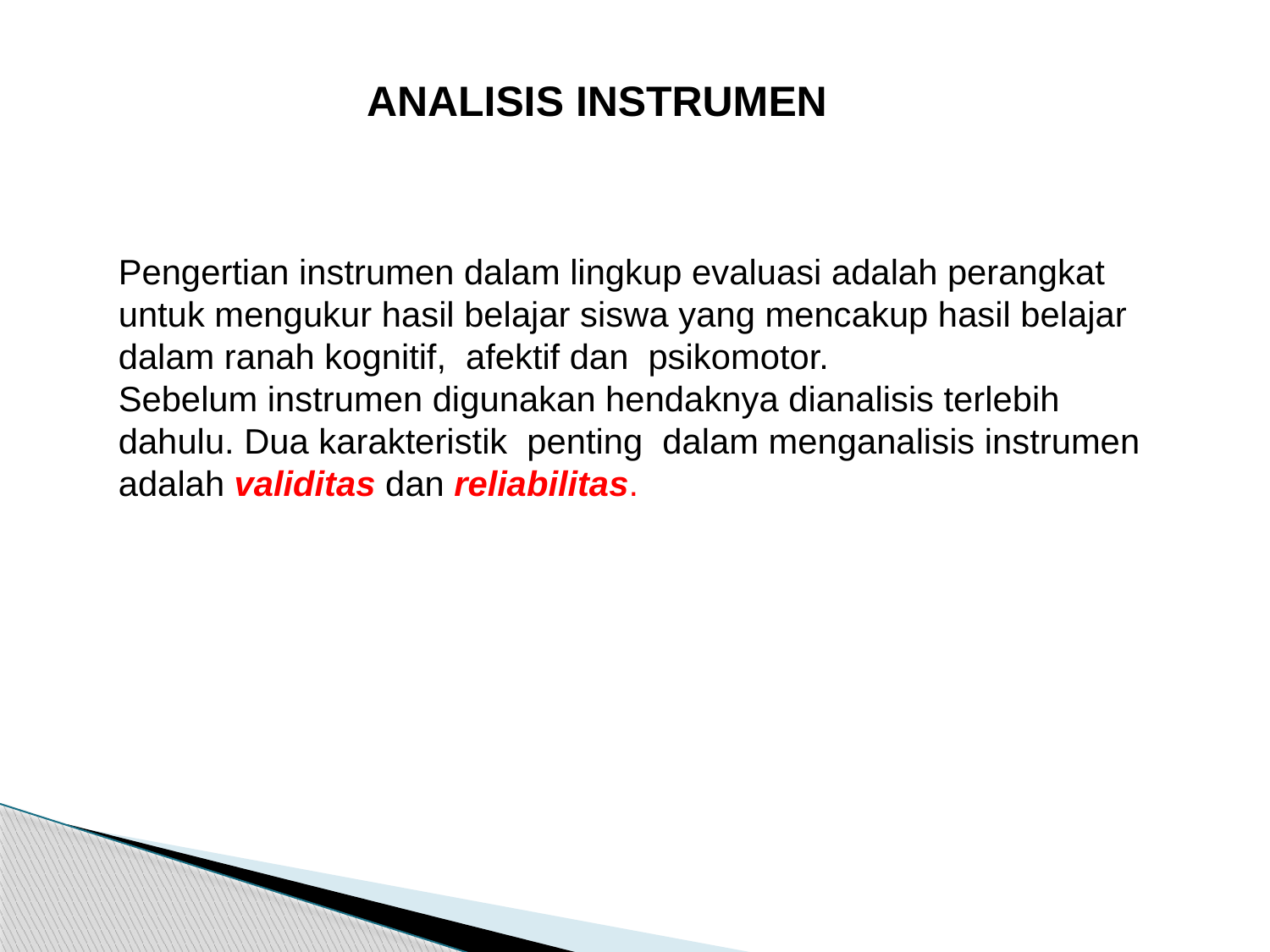

ANALISIS INSTRUMEN
Pengertian instrumen dalam lingkup evaluasi adalah perangkat untuk mengukur hasil belajar siswa yang mencakup hasil belajar dalam ranah kognitif,  afektif dan  psikomotor.
Sebelum instrumen digunakan hendaknya dianalisis terlebih dahulu. Dua karakteristik  penting  dalam menganalisis instrumen adalah validitas dan reliabilitas.